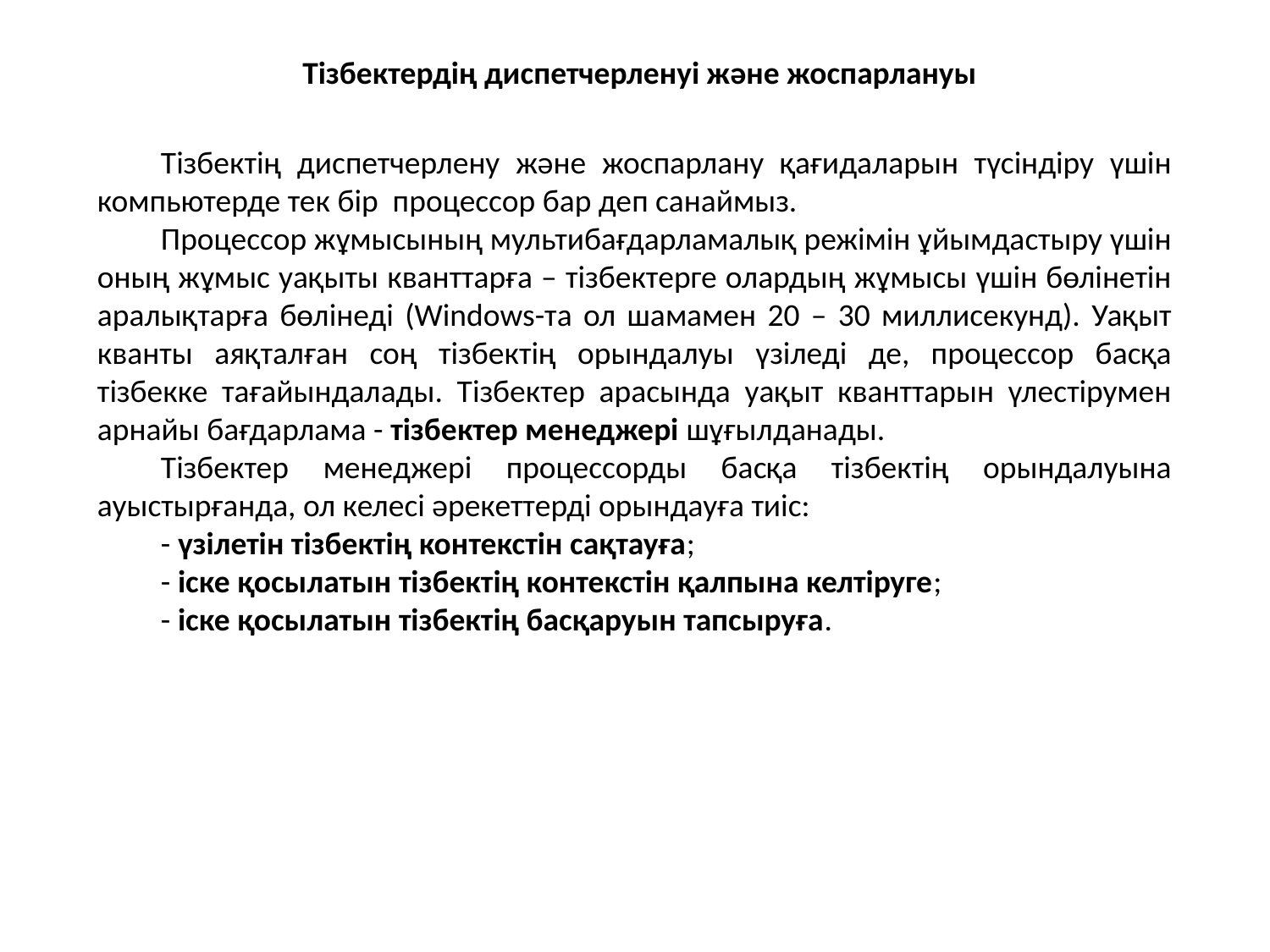

Тізбектердің диспетчерленуі және жоспарлануы
Тізбектің диспетчерлену және жоспарлану қағидаларын түсіндіру үшін компьютерде тек бір  процессор бар деп санаймыз.
Процессор жұмысының мультибағдарламалық режімін ұйымдастыру үшін оның жұмыс уақыты кванттарға – тізбектерге олардың жұмысы үшін бөлінетін аралықтарға бөлінеді (Windows-та ол шамамен 20 – 30 миллисекунд). Уақыт кванты аяқталған соң тізбектің орындалуы үзіледі де, процессор басқа тізбекке тағайындалады. Тізбектер арасында уақыт кванттарын үлестірумен арнайы бағдарлама - тізбектер менеджері шұғылданады.
Тізбектер менеджері процессорды басқа тізбектің орындалуына ауыстырғанда, ол келесі әрекеттерді орындауға тиіс:
- үзілетін тізбектің контекстін сақтауға;
- іске қосылатын тізбектің контекстін қалпына келтіруге;
- іске қосылатын тізбектің басқаруын тапсыруға.